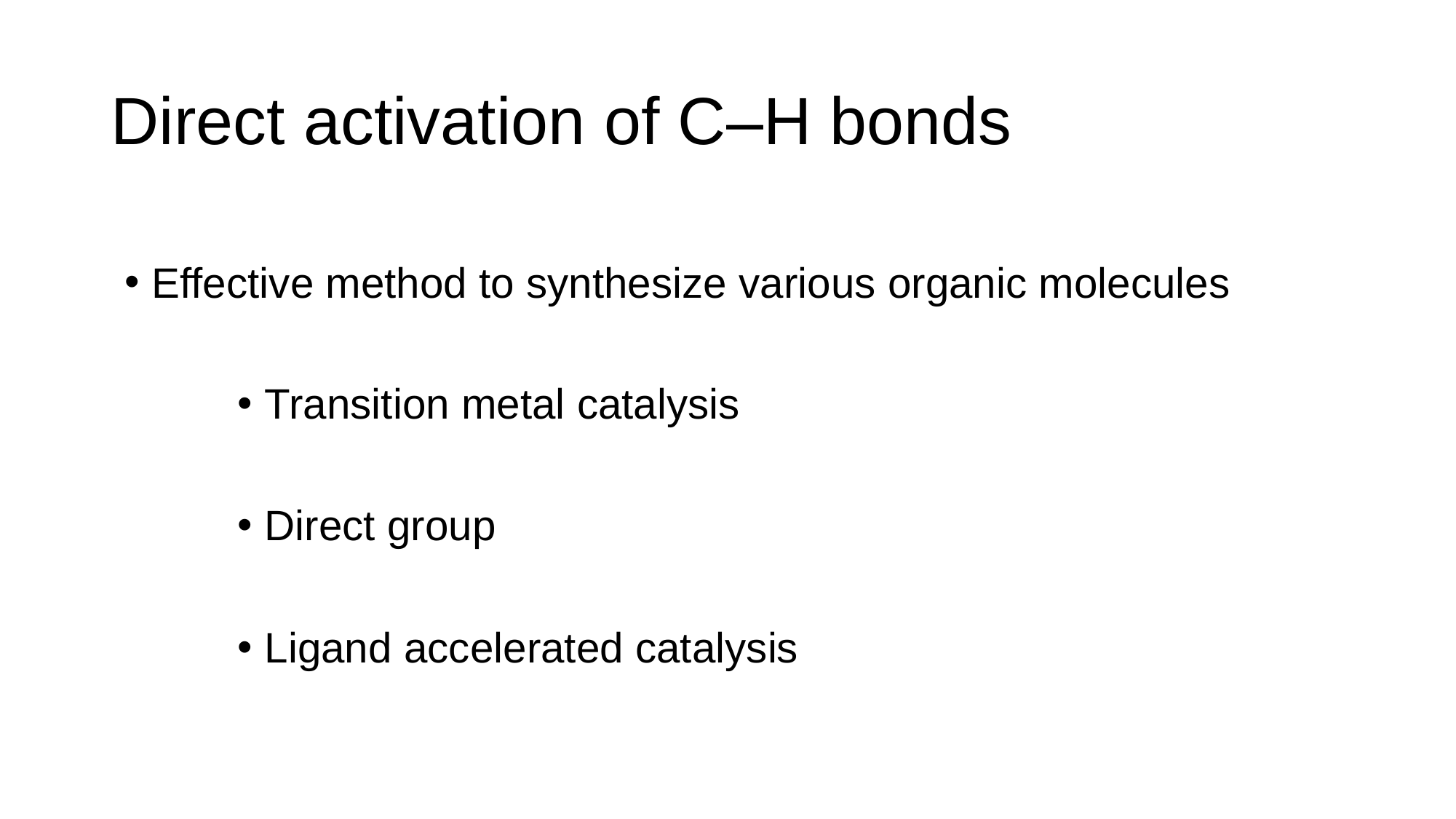

# Direct activation of C–H bonds
Effective method to synthesize various organic molecules

Transition metal catalysis

Direct group

Ligand accelerated catalysis